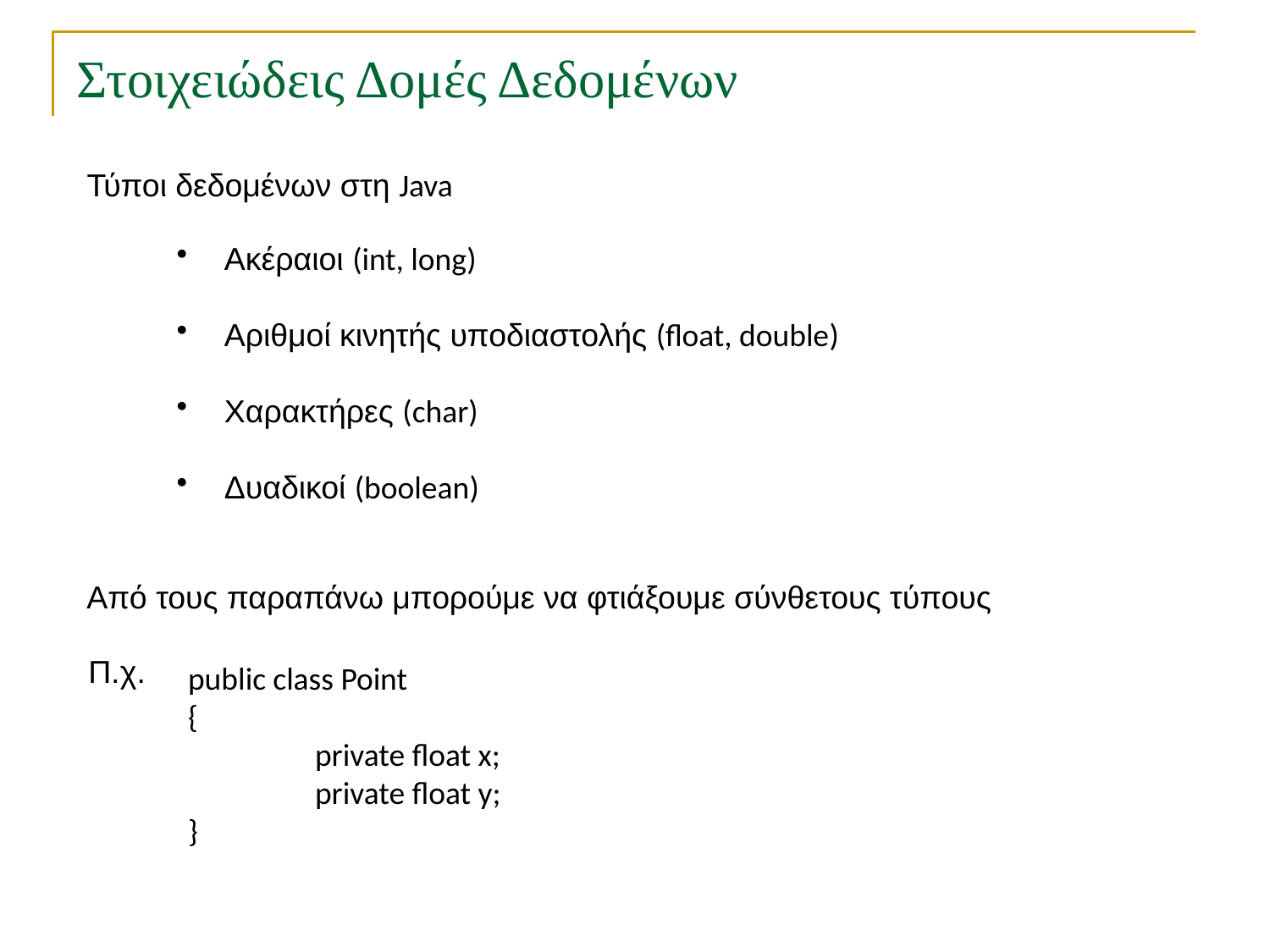

# Στοιχειώδεις Δομές Δεδομένων
Τύποι δεδομένων στη Java
  Ακέραιοι (int, long)

  Αριθμοί κινητής υποδιαστολής (float, double)

  Χαρακτήρες (char)

  Δυαδικοί (boolean)
Από τους παραπάνω μπορούμε να φτιάξουμε σύνθετους τύπους
Π.χ.
public class Point
{
	private float x;
	private float y;
}

TexPoint fonts used in EMF.
Read the TexPoint manual before you delete this box.: AAAAA